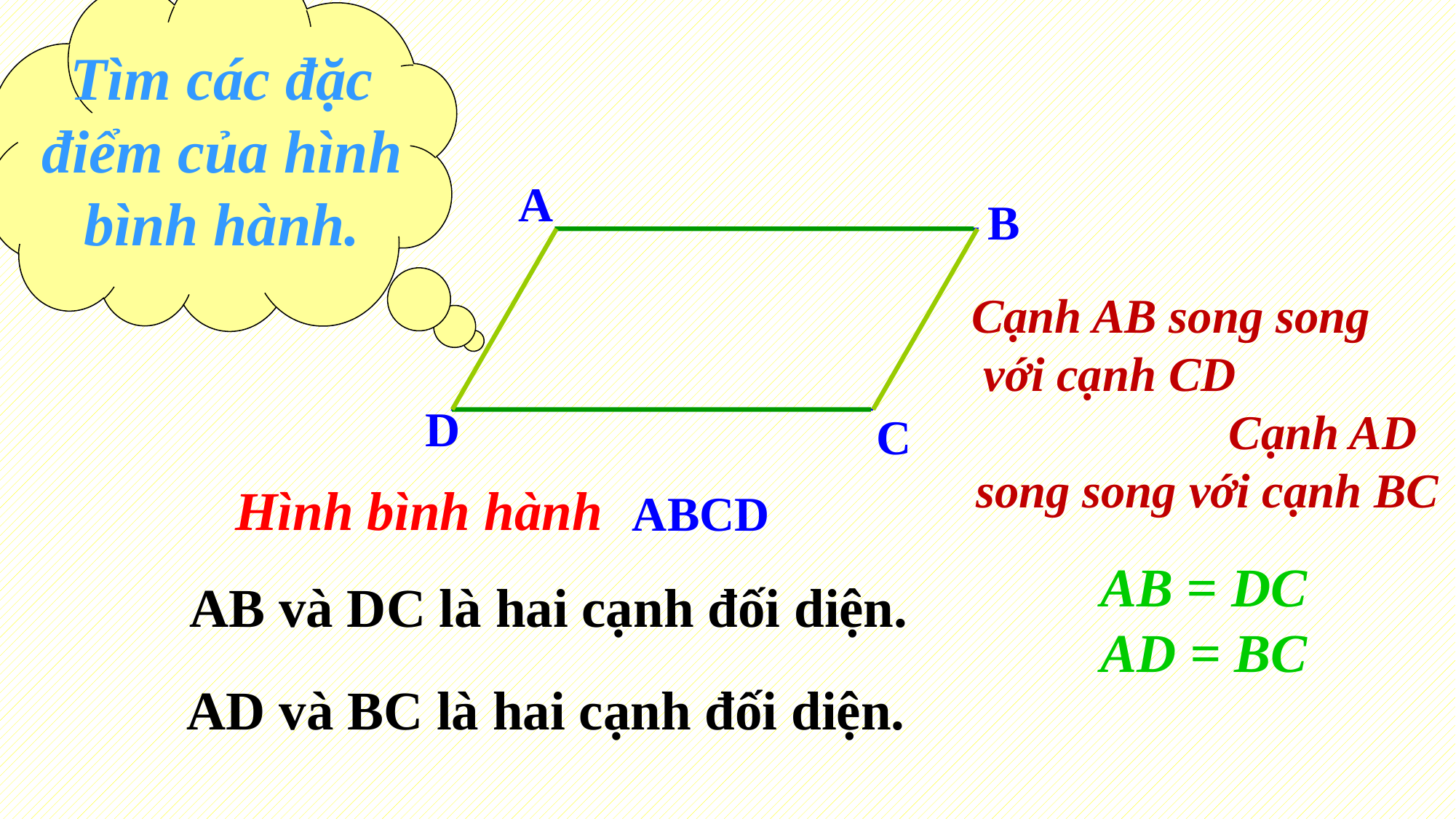

Tìm các đặc điểm của hình bình hành.
A
B

Cạnh AB song song        với cạnh CD                                     Cạnh AD song song với cạnh BC
D
C

Hình bình hành
ABCD
AB = DC
AD = BC
AB và DC là hai cạnh đối diện.
AD và BC là hai cạnh đối diện.